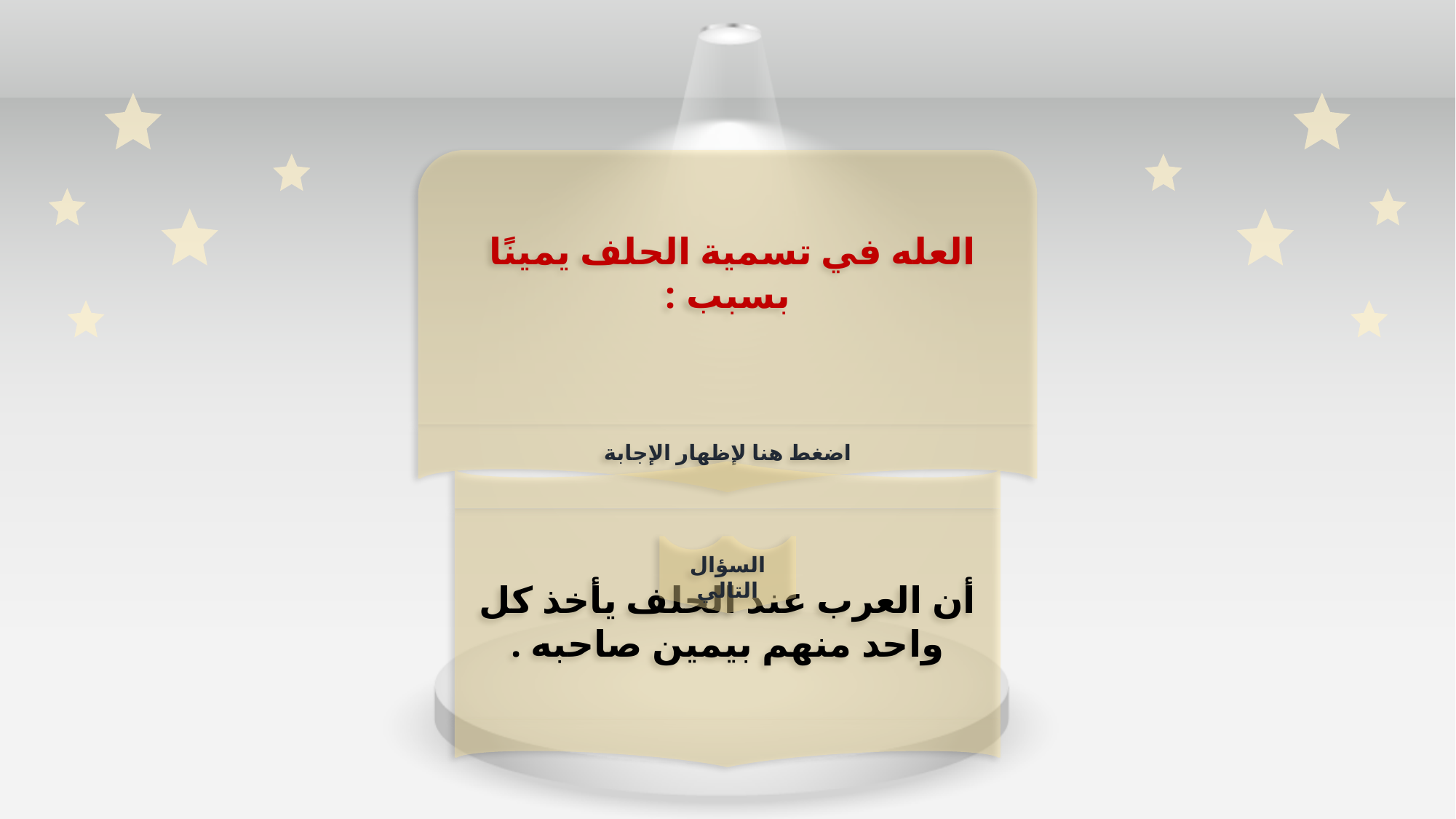

العله في تسمية الحلف يمينًا
بسبب :

اضغط هنا لإظهار الإجابة

أن العرب عند الحلف يأخذ كل واحد منهم بيمين صاحبه .

السؤال التالي